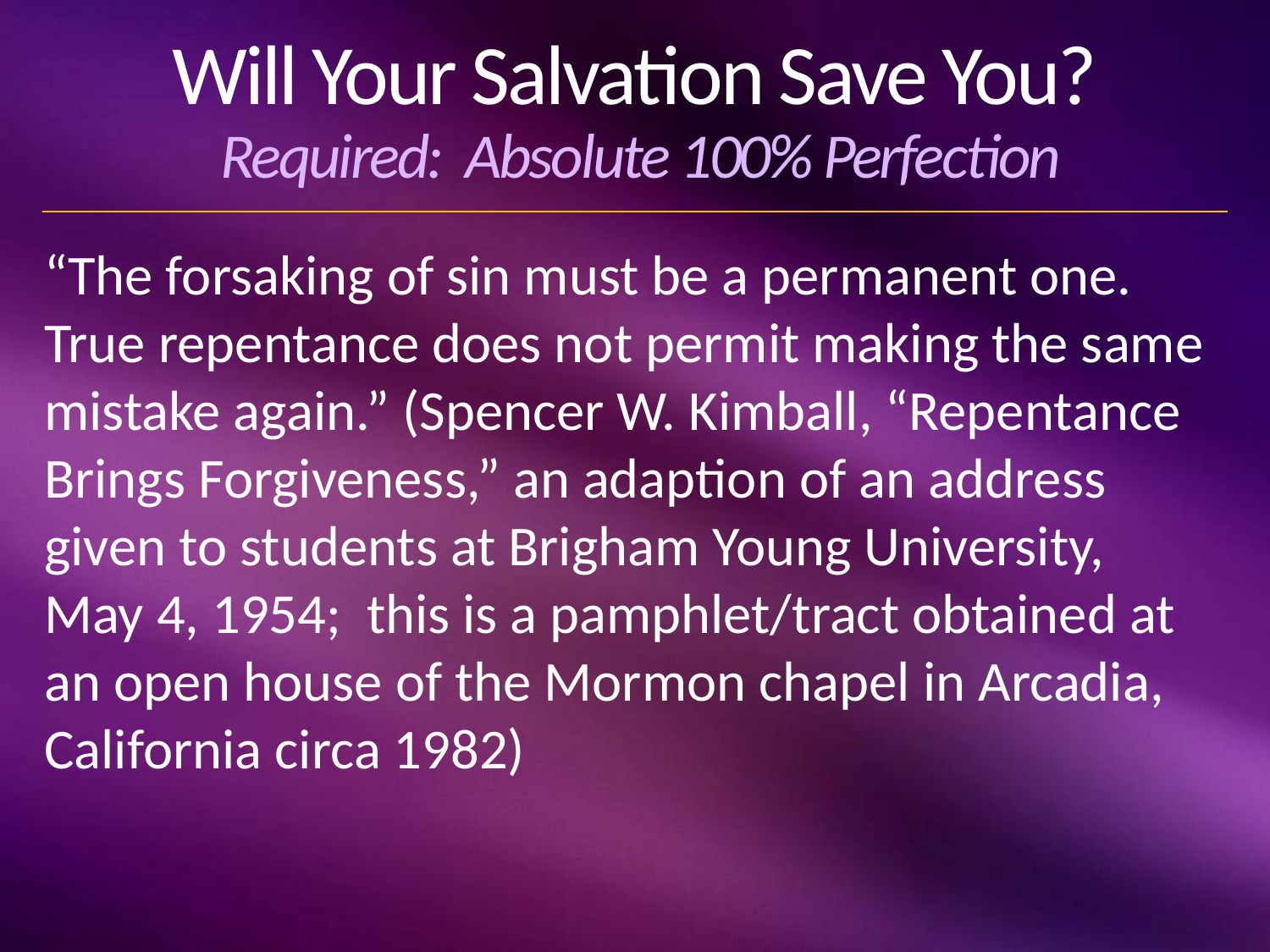

# Will Your Salvation Save You? Required:  Absolute 100% Perfection
“The forsaking of sin must be a permanent one.  True repentance does not permit making the same mistake again.” (Spencer W. Kimball, “Repentance Brings Forgiveness,” an adaption of an address given to students at Brigham Young University, May 4, 1954;  this is a pamphlet/tract obtained at an open house of the Mormon chapel in Arcadia, California circa 1982)